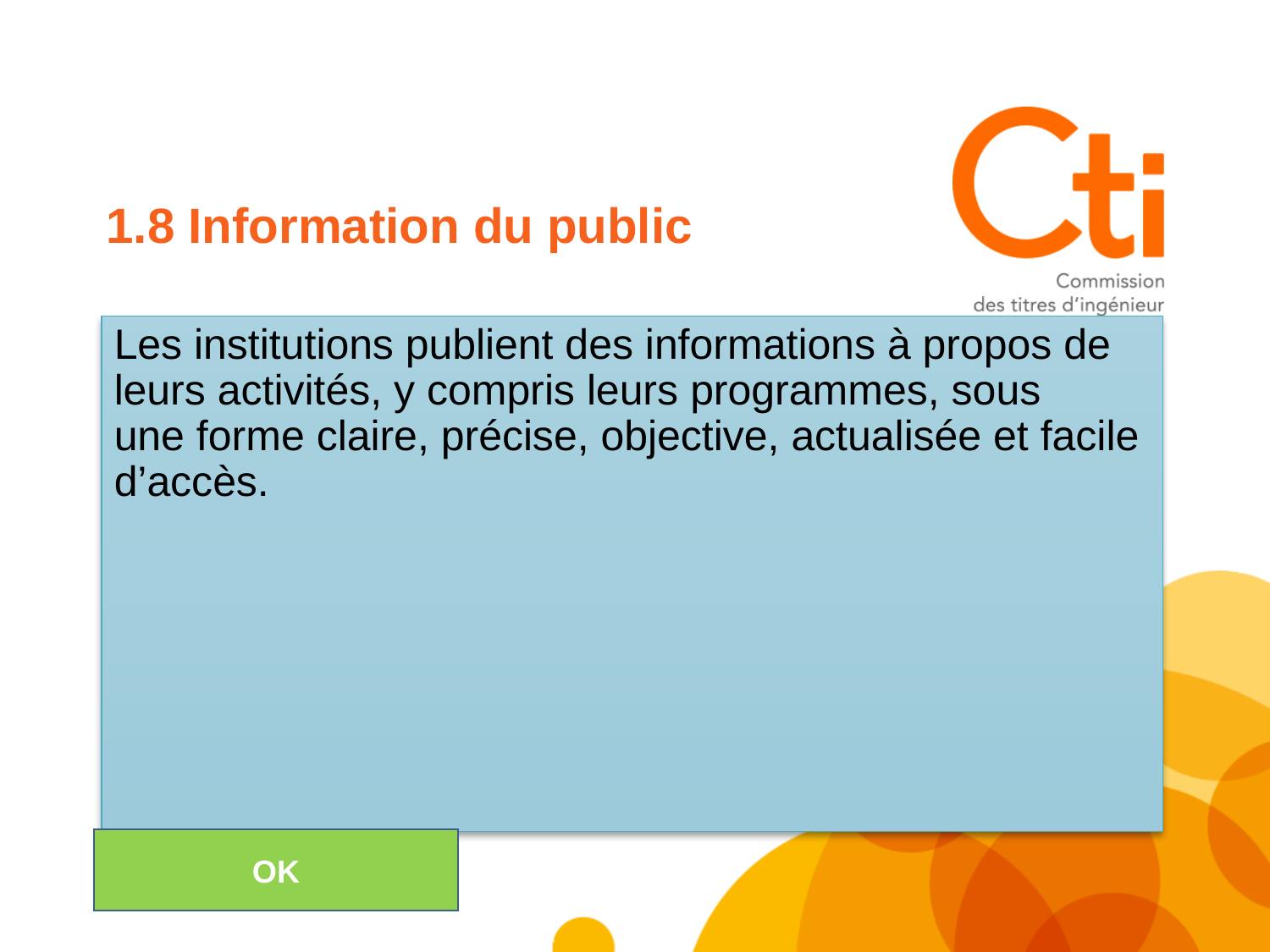

1.8 Information du public
# Les institutions publient des informations à propos de leurs activités, y compris leurs programmes, sous une forme claire, précise, objective, actualisée et facile d’accès.
OK